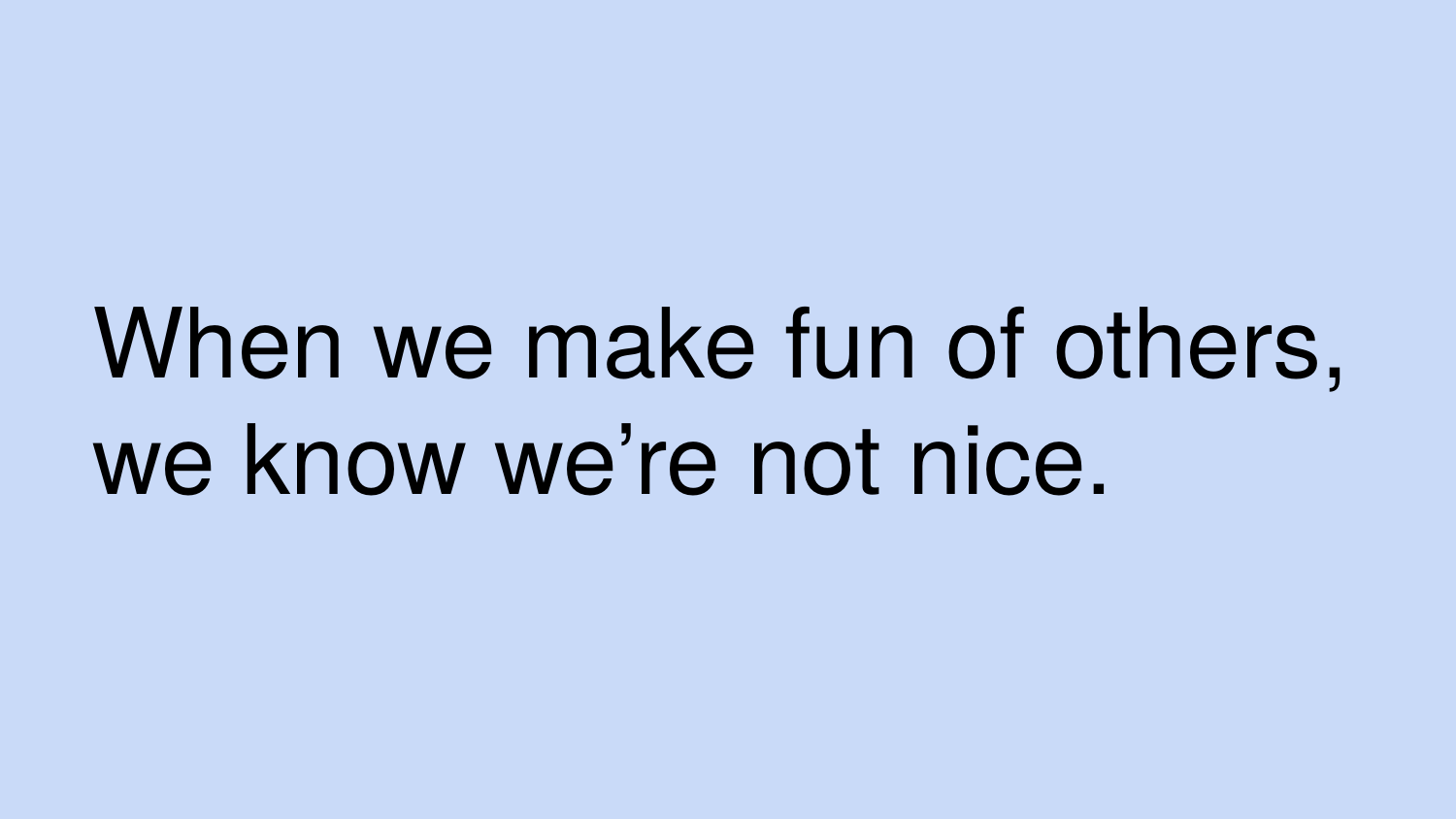

# When we make fun of others, we know we’re not nice.